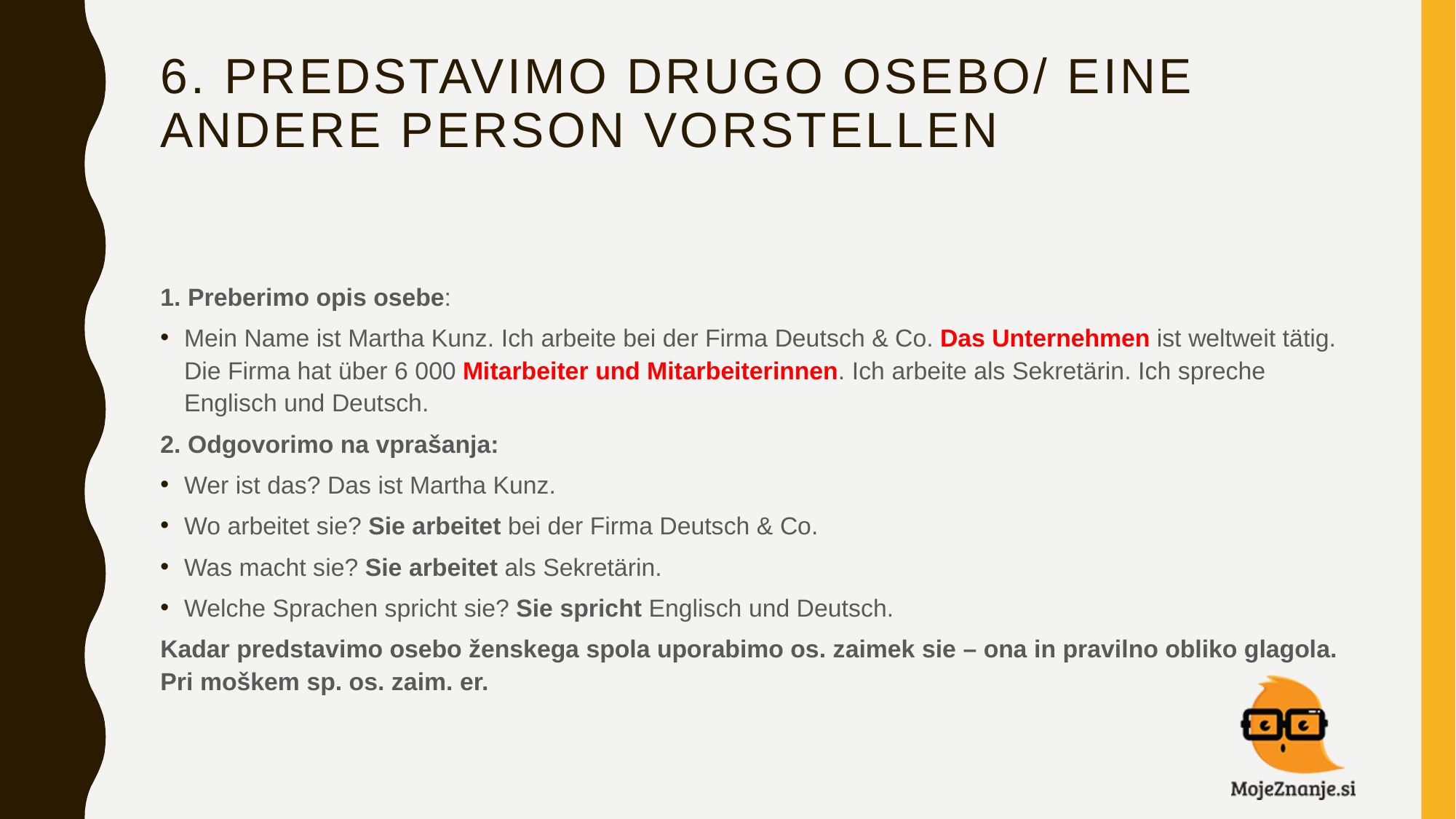

# 6. PREDSTAVIMO DRUGO OSEBO/ Eine andere person vorstellen
1. Preberimo opis osebe:
Mein Name ist Martha Kunz. Ich arbeite bei der Firma Deutsch & Co. Das Unternehmen ist weltweit tätig. Die Firma hat über 6 000 Mitarbeiter und Mitarbeiterinnen. Ich arbeite als Sekretärin. Ich spreche Englisch und Deutsch.
2. Odgovorimo na vprašanja:
Wer ist das? Das ist Martha Kunz.
Wo arbeitet sie? Sie arbeitet bei der Firma Deutsch & Co.
Was macht sie? Sie arbeitet als Sekretärin.
Welche Sprachen spricht sie? Sie spricht Englisch und Deutsch.
Kadar predstavimo osebo ženskega spola uporabimo os. zaimek sie – ona in pravilno obliko glagola. Pri moškem sp. os. zaim. er.